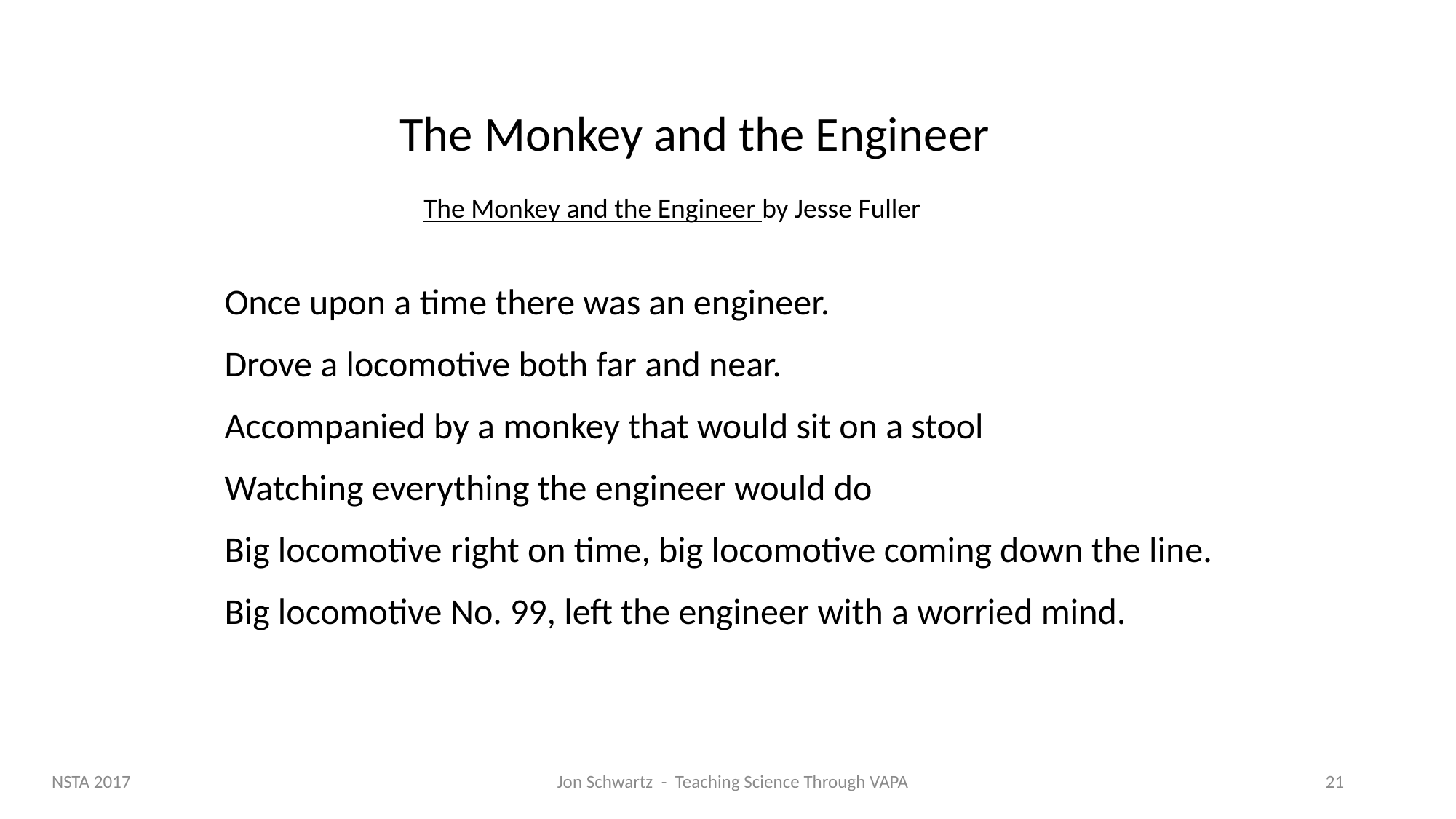

The Monkey and the Engineer
The Monkey and the Engineer by Jesse Fuller
Once upon a time there was an engineer.
Drove a locomotive both far and near.
Accompanied by a monkey that would sit on a stool
Watching everything the engineer would do
Big locomotive right on time, big locomotive coming down the line.
Big locomotive No. 99, left the engineer with a worried mind.
NSTA 2017	Jon Schwartz  -  Teaching Science Through VAPA
21